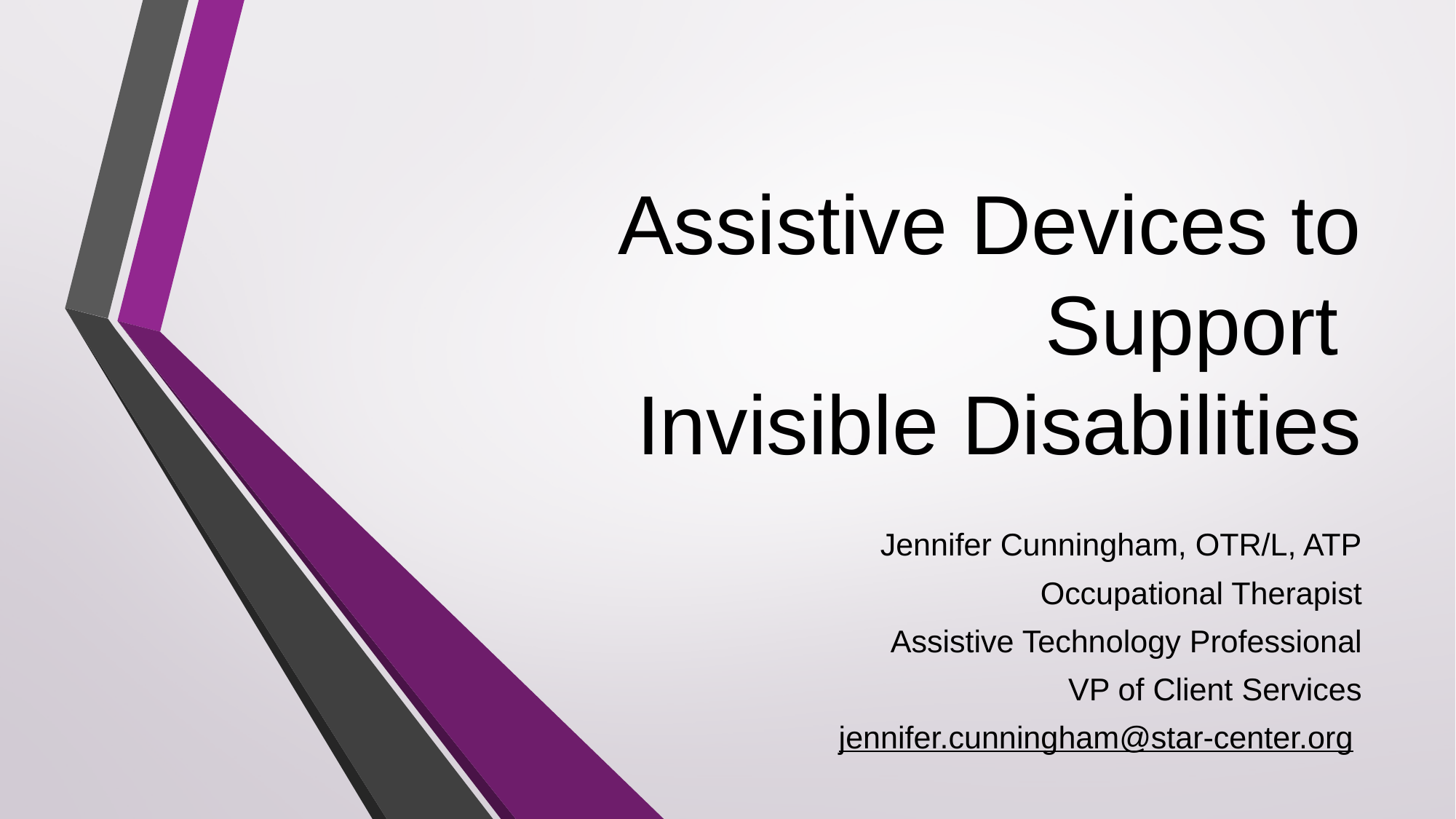

# Assistive Devices to Support Invisible Disabilities
Jennifer Cunningham, OTR/L, ATP
Occupational Therapist
Assistive Technology Professional
VP of Client Services
jennifer.cunningham@star-center.org